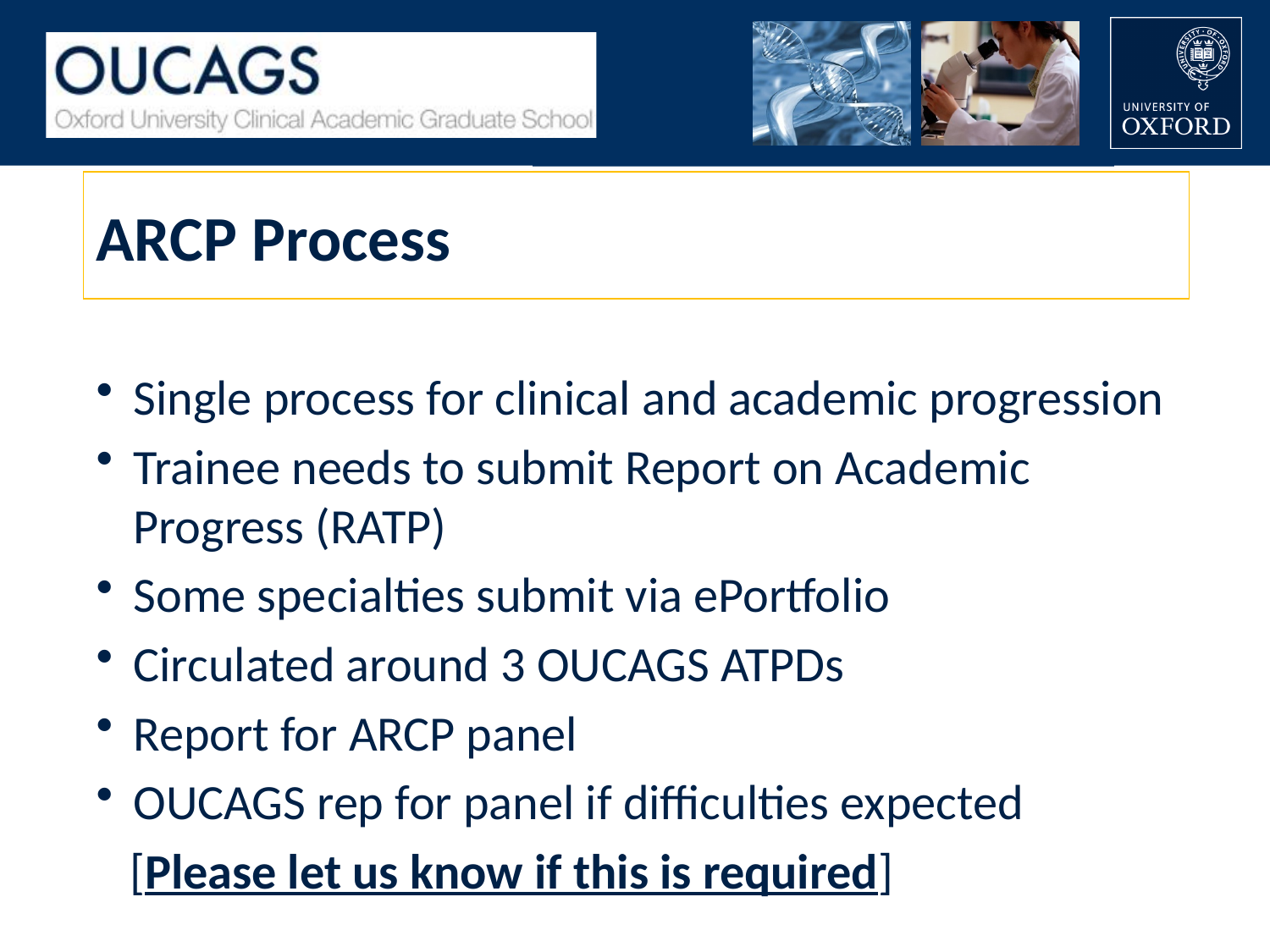

# ARCP Process

Single process for clinical and academic progression
Trainee needs to submit Report on Academic Progress (RATP)
Some specialties submit via ePortfolio
Circulated around 3 OUCAGS ATPDs
Report for ARCP panel
OUCAGS rep for panel if difficulties expected
   [Please let us know if this is required]